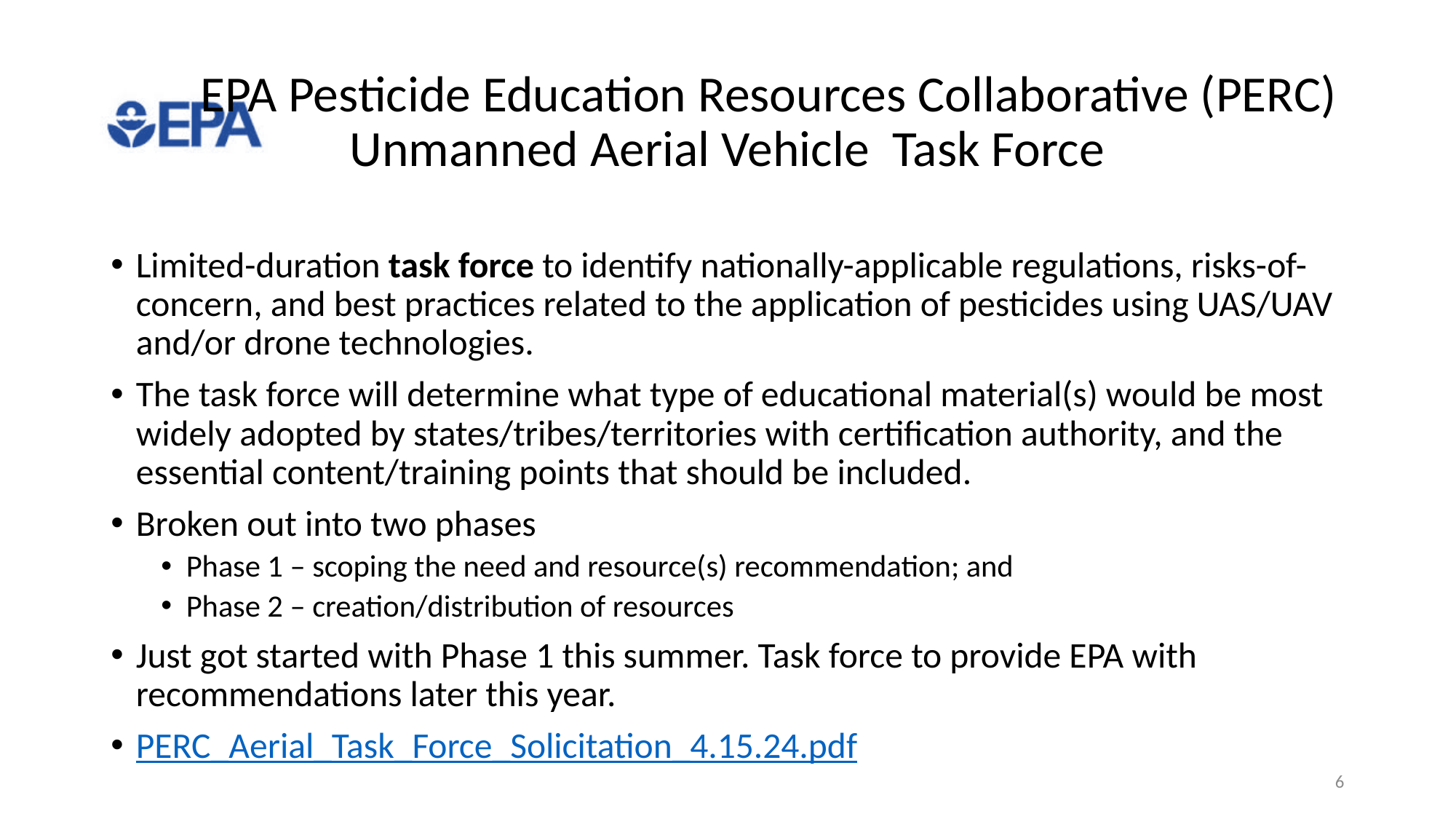

# EPA Pesticide Education Resources Collaborative (PERC) Unmanned Aerial Vehicle  Task Force
Limited-duration task force to identify nationally-applicable regulations, risks-of-concern, and best practices related to the application of pesticides using UAS/UAV and/or drone technologies.
The task force will determine what type of educational material(s) would be most widely adopted by states/tribes/territories with certification authority, and the essential content/training points that should be included.
Broken out into two phases
Phase 1 – scoping the need and resource(s) recommendation; and
Phase 2 – creation/distribution of resources
Just got started with Phase 1 this summer. Task force to provide EPA with recommendations later this year.
PERC_Aerial_Task_Force_Solicitation_4.15.24.pdf

6